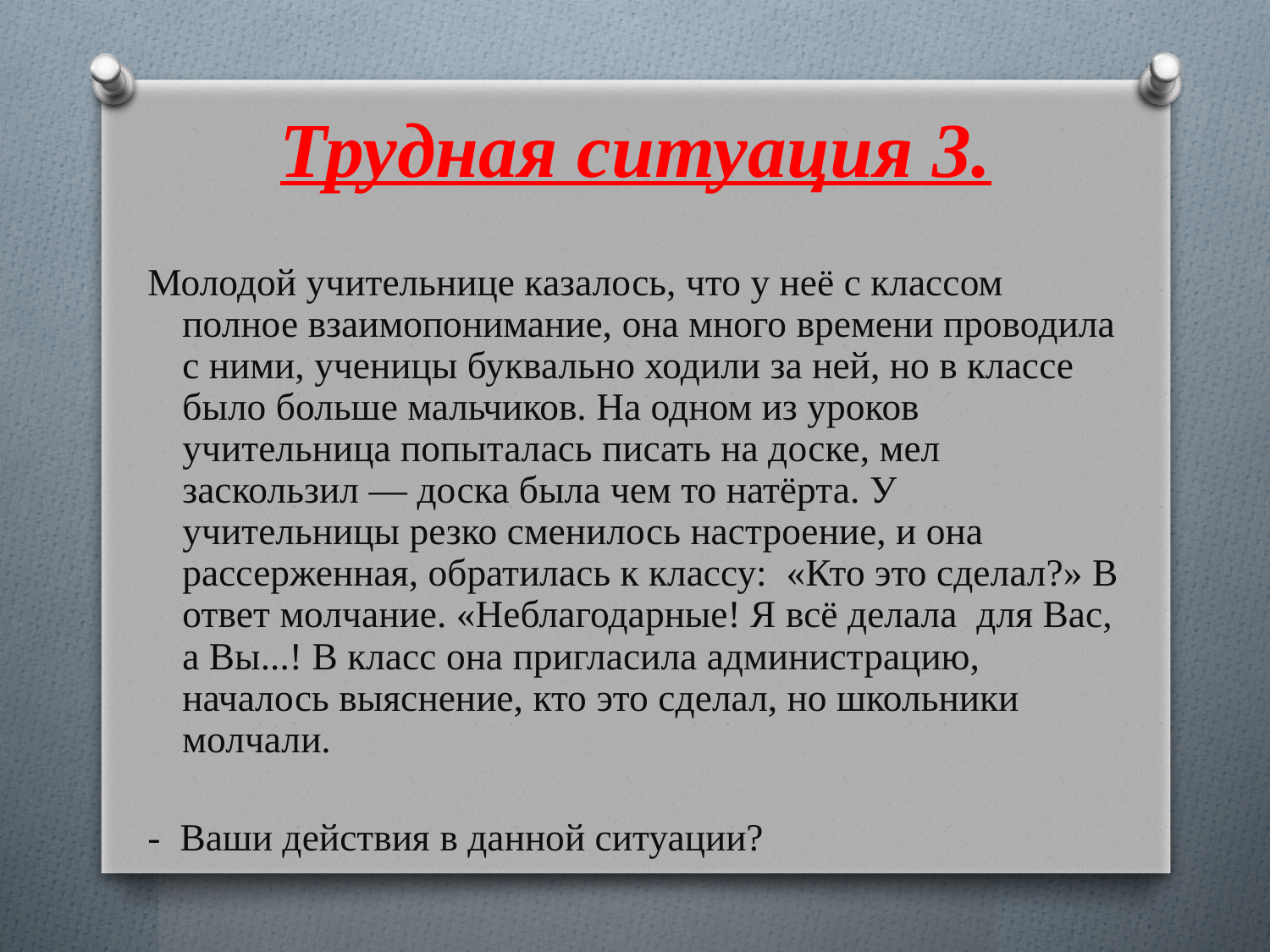

# Трудная ситуация 3.
Молодой учительнице казалось, что у неё с классом полное взаимопонимание, она много времени проводила с ними, ученицы буквально ходили за ней, но в классе было больше мальчиков. На одном из уроков учительница попыталась писать на доске, мел заскользил — доска была чем то натёрта. У учительницы резко сменилось настроение, и она рассерженная, обратилась к классу:  «Кто это сделал?» В ответ молчание. «Неблагодарные! Я всё делала  для Вас, а Вы...! В класс она пригласила администрацию, началось выяснение, кто это сделал, но школьники молчали.

-  Ваши действия в данной ситуации?